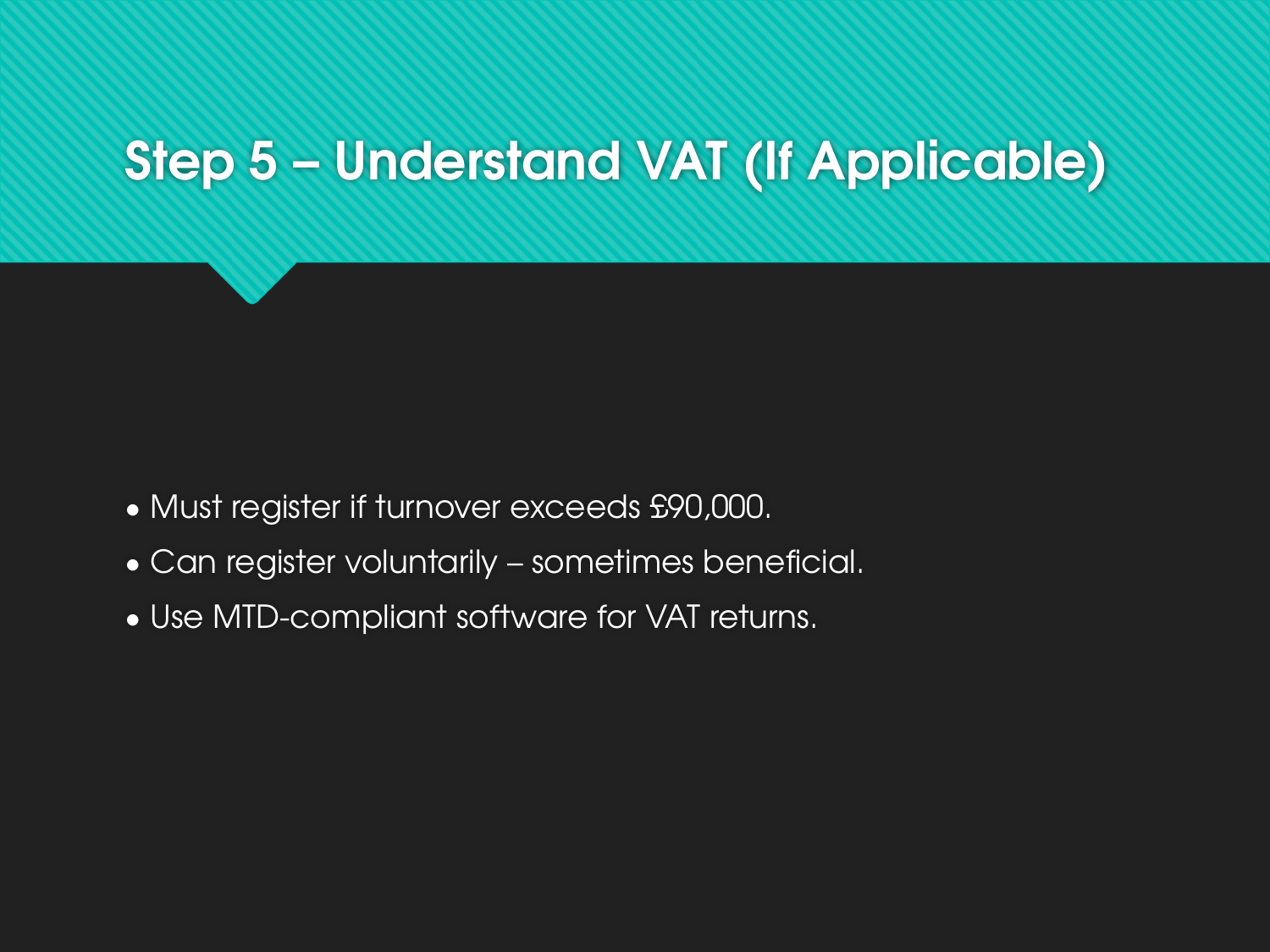

# Step 5 – Understand VAT (If Applicable)
• Must register if turnover exceeds £90,000.
• Can register voluntarily – sometimes beneficial.
• Use MTD-compliant software for VAT returns.